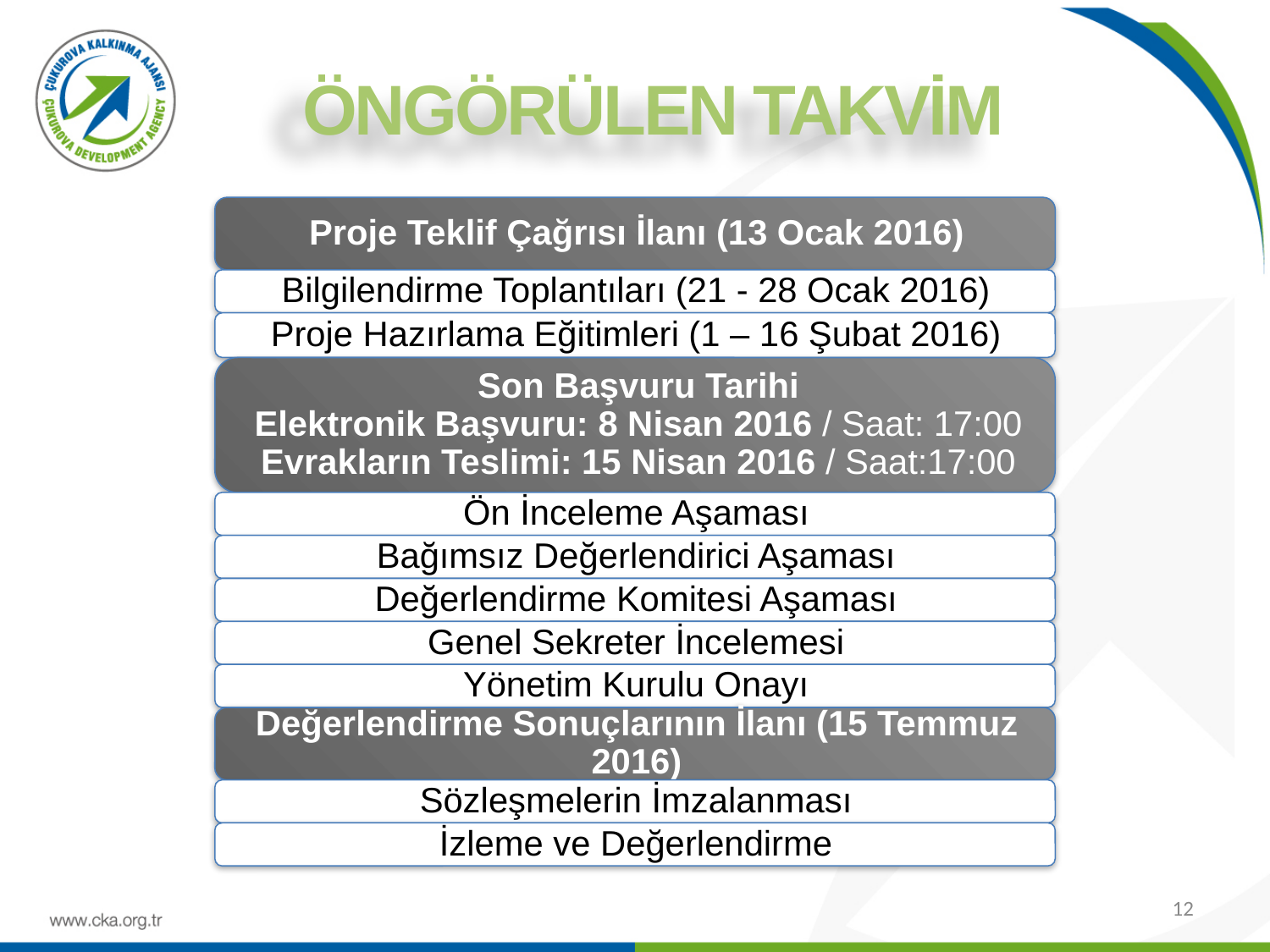

# ÖNGÖRÜLEN TAKVİM
Proje Teklif Çağrısı İlanı (13 Ocak 2016)
Bilgilendirme Toplantıları (21 - 28 Ocak 2016)
Proje Hazırlama Eğitimleri (1 – 16 Şubat 2016)
Son Başvuru Tarihi
Elektronik Başvuru: 8 Nisan 2016 / Saat: 17:00
Evrakların Teslimi: 15 Nisan 2016 / Saat:17:00
Ön İnceleme Aşaması
Bağımsız Değerlendirici Aşaması
Değerlendirme Komitesi Aşaması
Genel Sekreter İncelemesi
Yönetim Kurulu Onayı
Değerlendirme Sonuçlarının İlanı (15 Temmuz 2016)
Sözleşmelerin İmzalanması
İzleme ve Değerlendirme
12